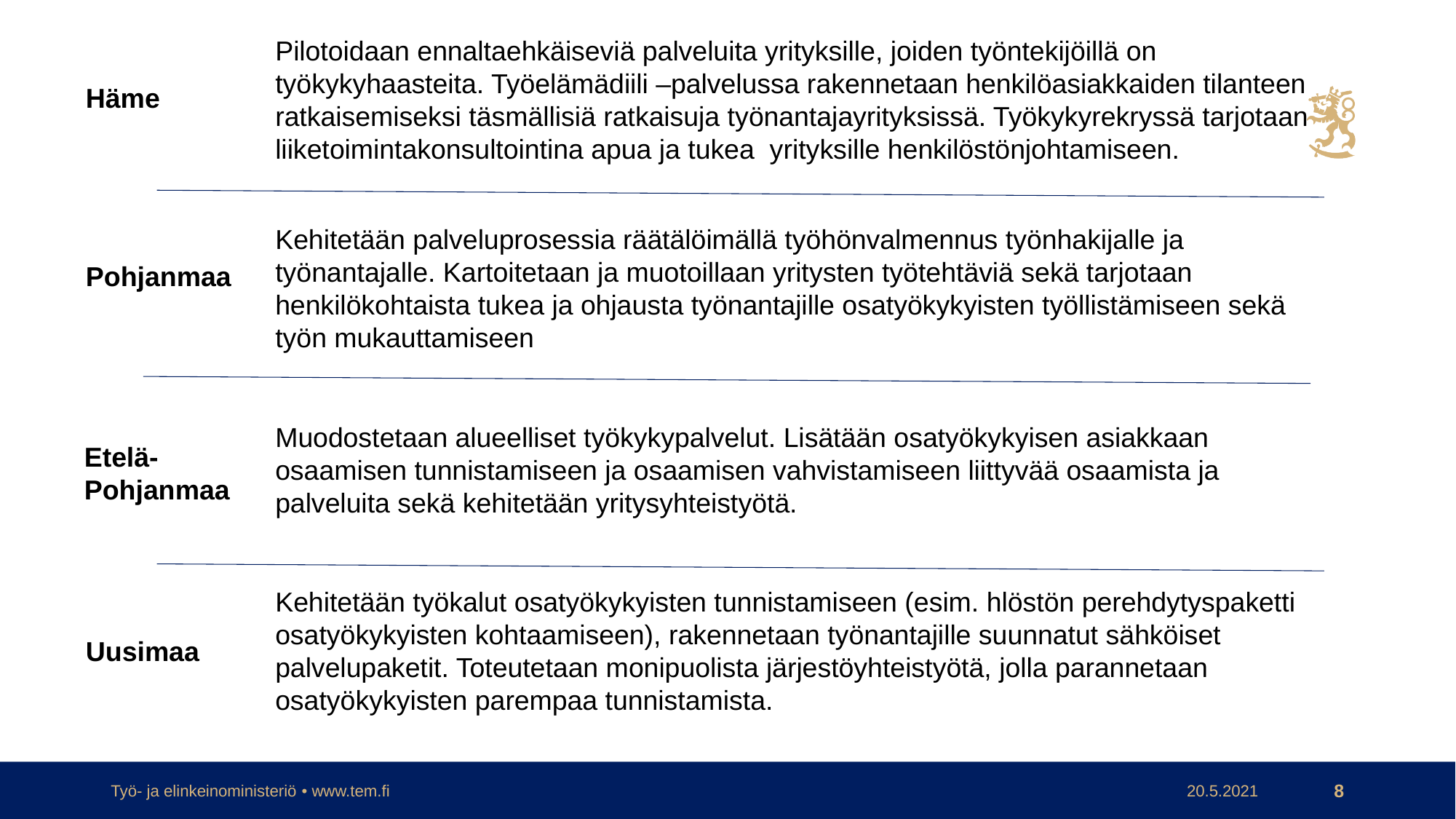

Pilotoidaan ennaltaehkäiseviä palveluita yrityksille, joiden työntekijöillä on työkykyhaasteita. Työelämädiili –palvelussa rakennetaan henkilöasiakkaiden tilanteen ratkaisemiseksi täsmällisiä ratkaisuja työnantajayrityksissä. Työkykyrekryssä tarjotaan liiketoimintakonsultointina apua ja tukea  yrityksille henkilöstönjohtamiseen.
Häme
Kehitetään palveluprosessia räätälöimällä työhönvalmennus työnhakijalle ja työnantajalle. Kartoitetaan ja muotoillaan yritysten työtehtäviä sekä tarjotaan henkilökohtaista tukea ja ohjausta työnantajille osatyökykyisten työllistämiseen sekä työn mukauttamiseen
Pohjanmaa
Muodostetaan alueelliset työkykypalvelut. Lisätään osatyökykyisen asiakkaan osaamisen tunnistamiseen ja osaamisen vahvistamiseen liittyvää osaamista ja palveluita sekä kehitetään yritysyhteistyötä.
Etelä-
Pohjanmaa
Kehitetään työkalut osatyökykyisten tunnistamiseen (esim. hlöstön perehdytyspaketti osatyökykyisten kohtaamiseen), rakennetaan työnantajille suunnatut sähköiset palvelupaketit. Toteutetaan monipuolista järjestöyhteistyötä, jolla parannetaan osatyökykyisten parempaa tunnistamista.
Uusimaa
Työ- ja elinkeinoministeriö • www.tem.fi
20.5.2021
8